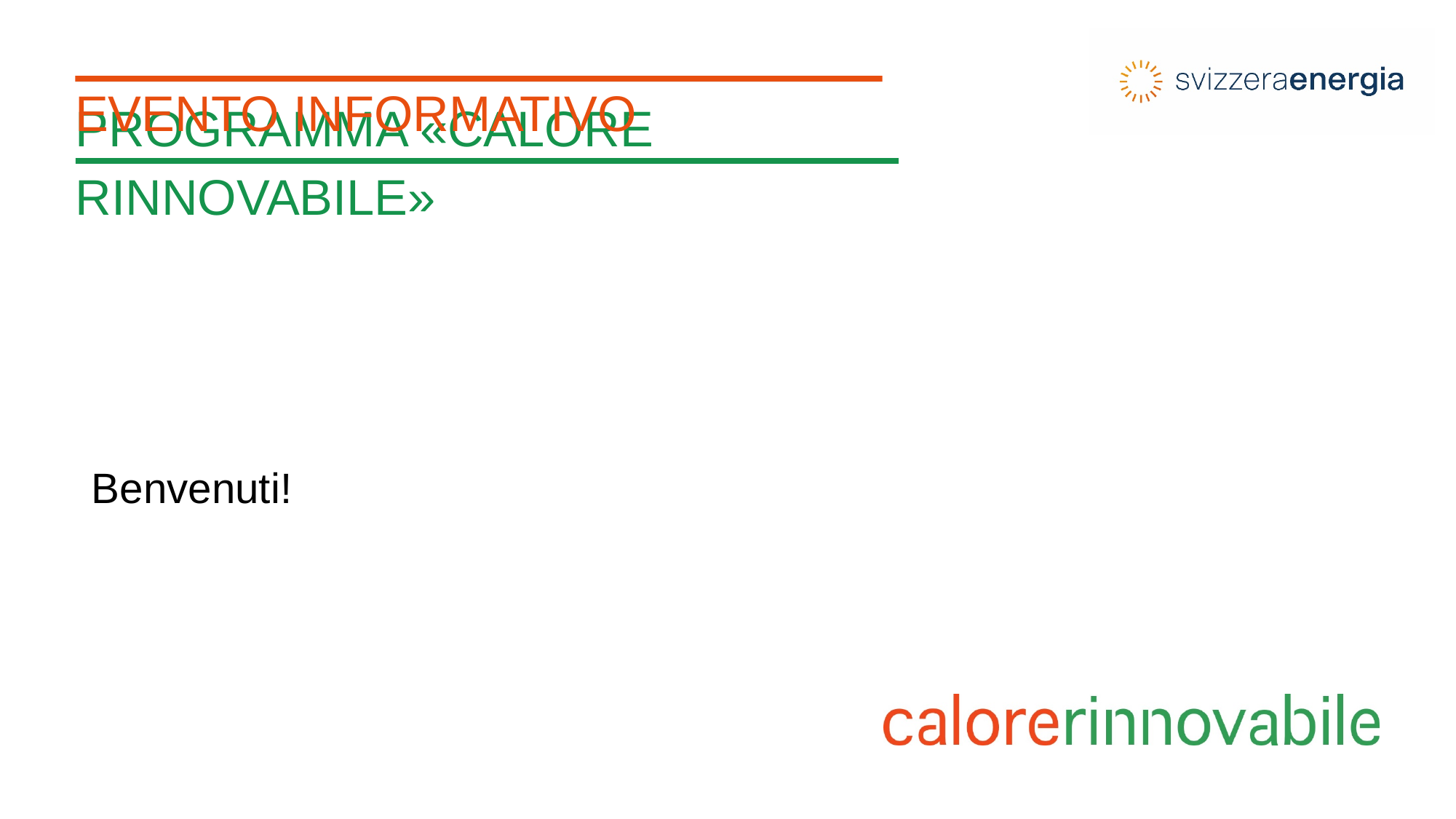

# EVENTO InformatiVo
ProgrammA «CALORE RINNOVABILE»
Benvenuti!